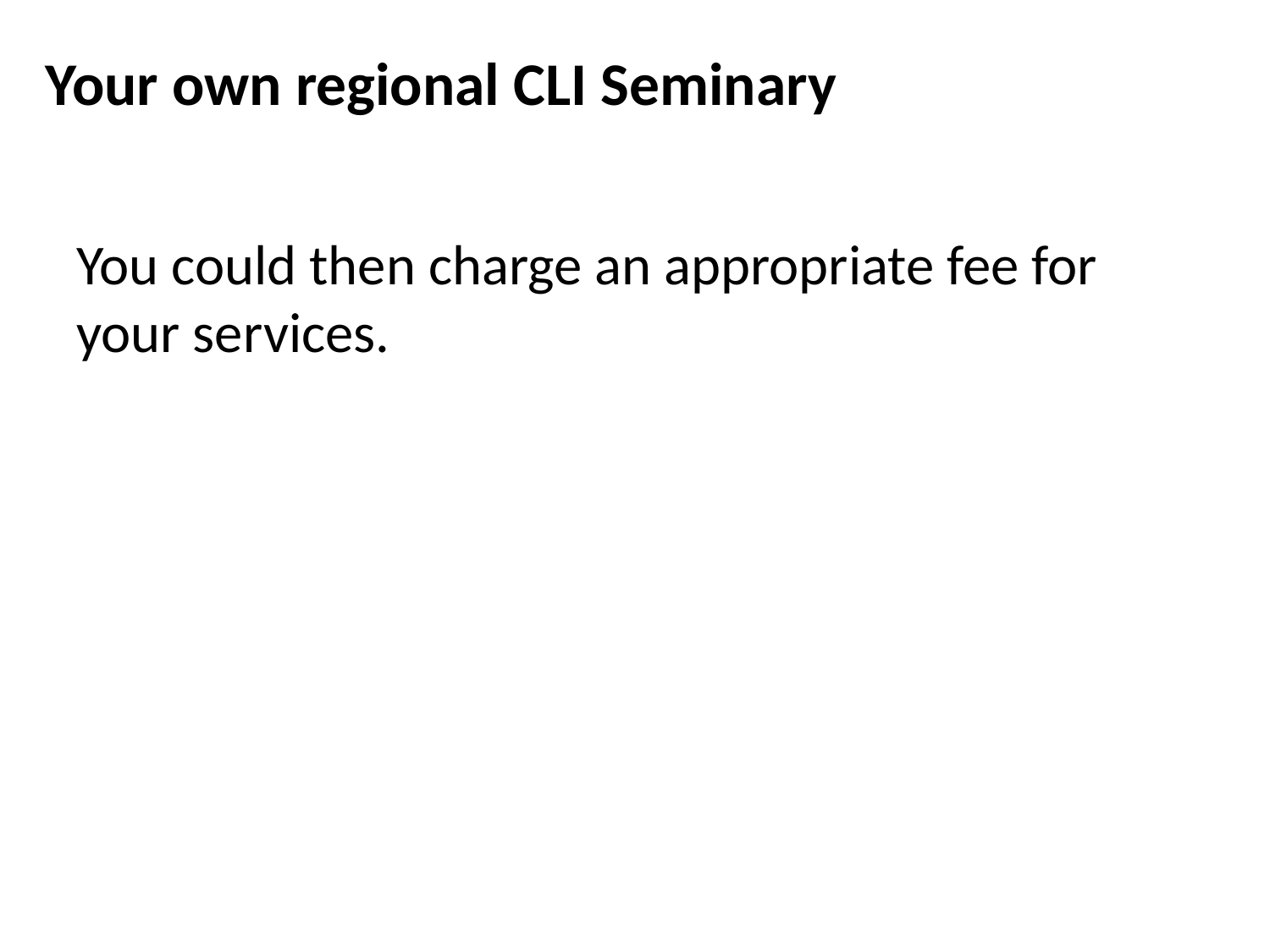

# Your own regional CLI Seminary
You could then charge an appropriate fee for your services.